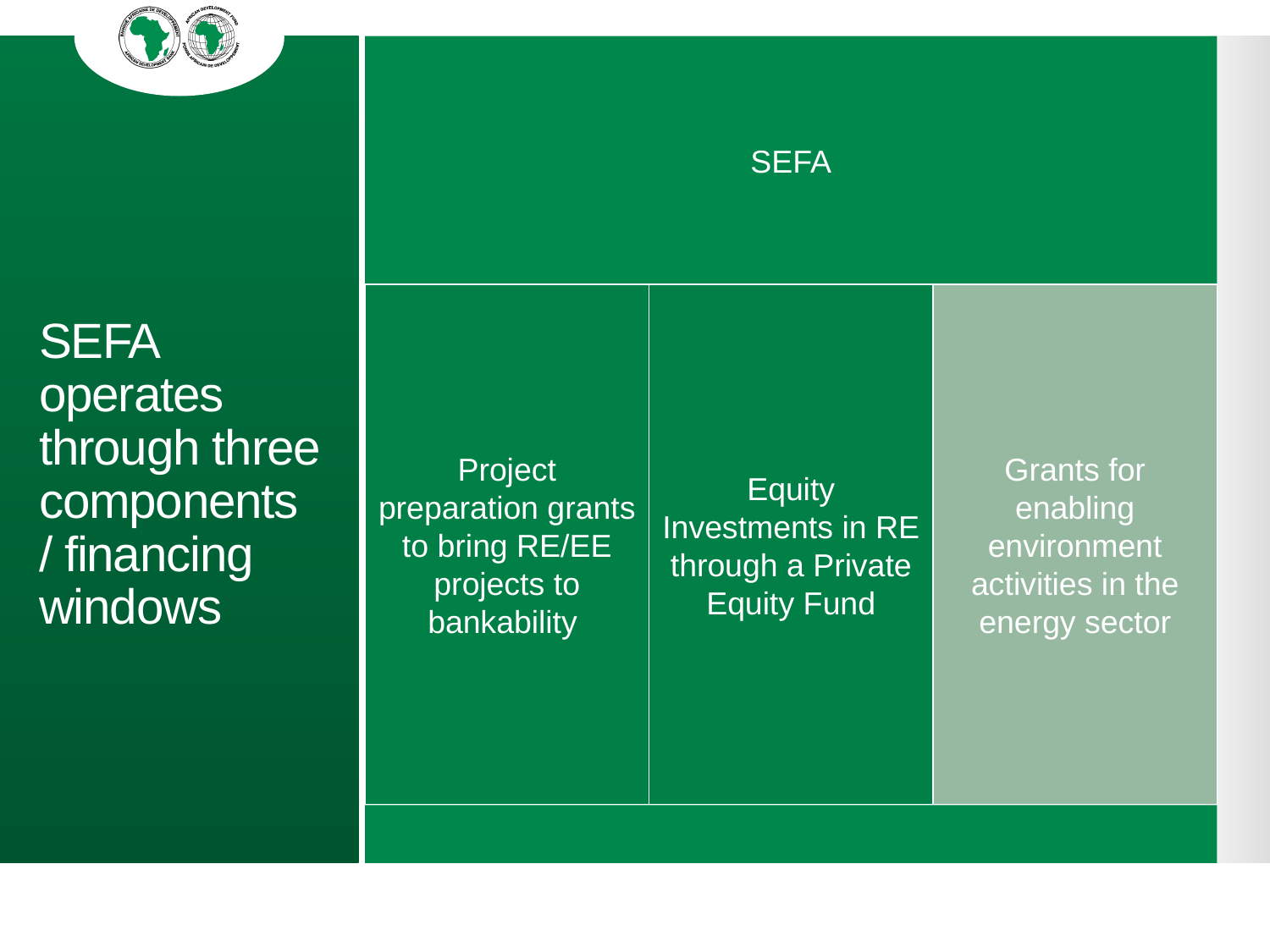

Grants for enabling environment activities in the energy sector
SEFA
# SEFA operates through three components / financing windows